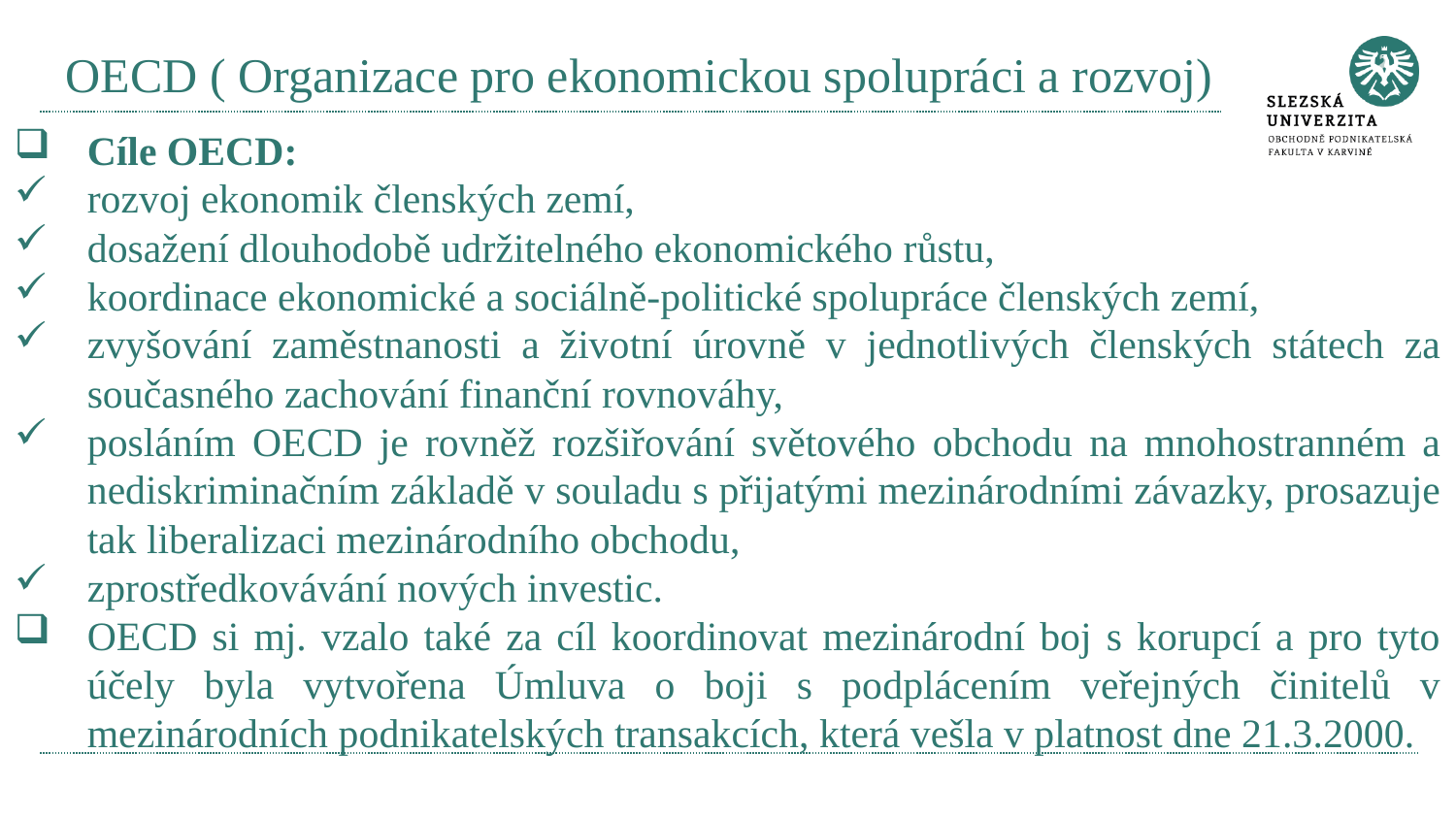

# OECD ( Organizace pro ekonomickou spolupráci a rozvoj)
Cíle OECD:
rozvoj ekonomik členských zemí,
dosažení dlouhodobě udržitelného ekonomického růstu,
koordinace ekonomické a sociálně-politické spolupráce členských zemí,
zvyšování zaměstnanosti a životní úrovně v jednotlivých členských státech za současného zachování finanční rovnováhy,
posláním OECD je rovněž rozšiřování světového obchodu na mnohostranném a nediskriminačním základě v souladu s přijatými mezinárodními závazky, prosazuje tak liberalizaci mezinárodního obchodu,
zprostředkovávání nových investic.
OECD si mj. vzalo také za cíl koordinovat mezinárodní boj s korupcí a pro tyto účely byla vytvořena Úmluva o boji s podplácením veřejných činitelů v mezinárodních podnikatelských transakcích, která vešla v platnost dne 21.3.2000.